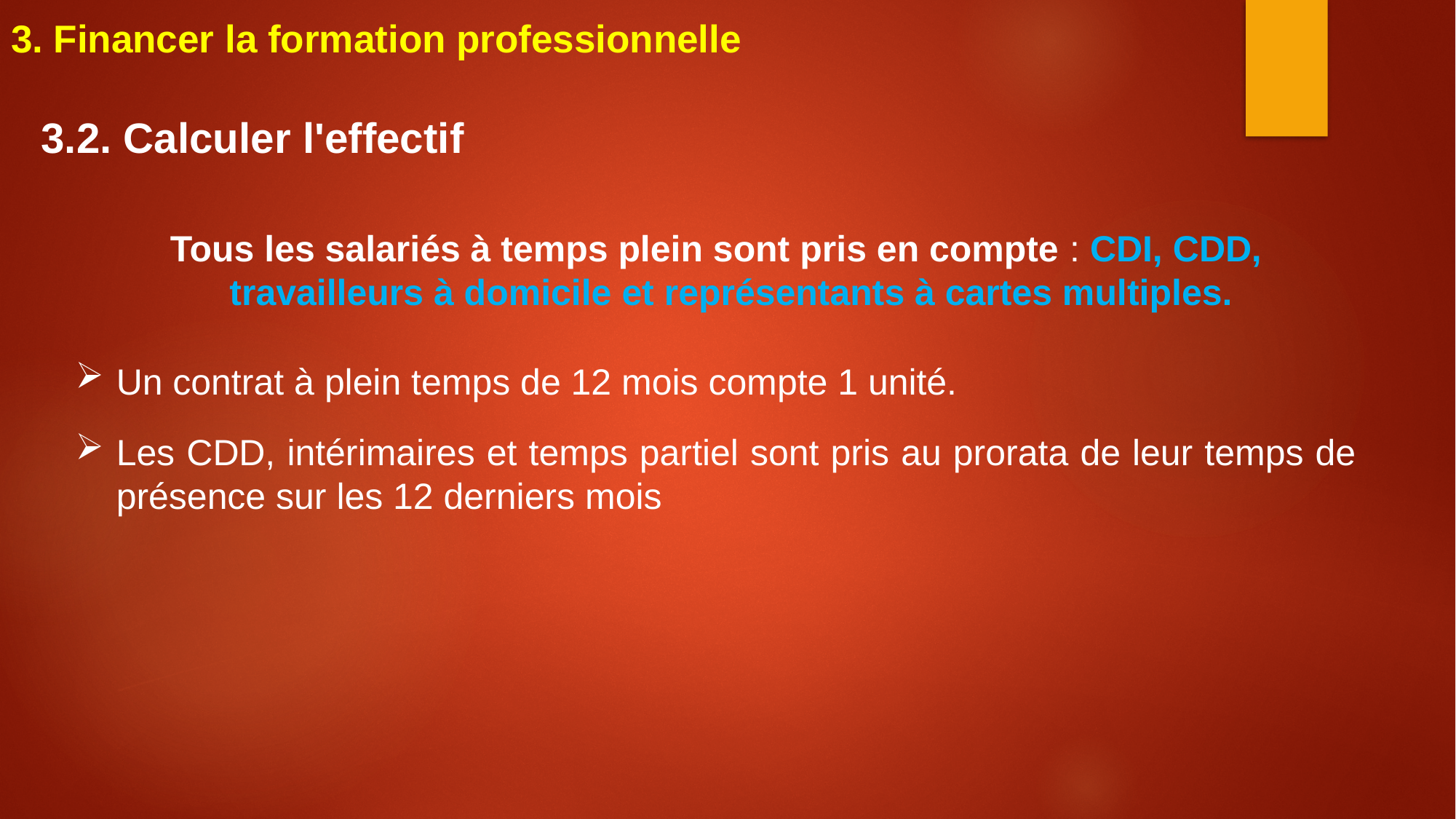

3. Financer la formation professionnelle
3.2. Calculer l'effectif
Tous les salariés à temps plein sont pris en compte : CDI, CDD, travailleurs à domicile et représentants à cartes multiples.
Un contrat à plein temps de 12 mois compte 1 unité.
Les CDD, intérimaires et temps partiel sont pris au prorata de leur temps de présence sur les 12 derniers mois